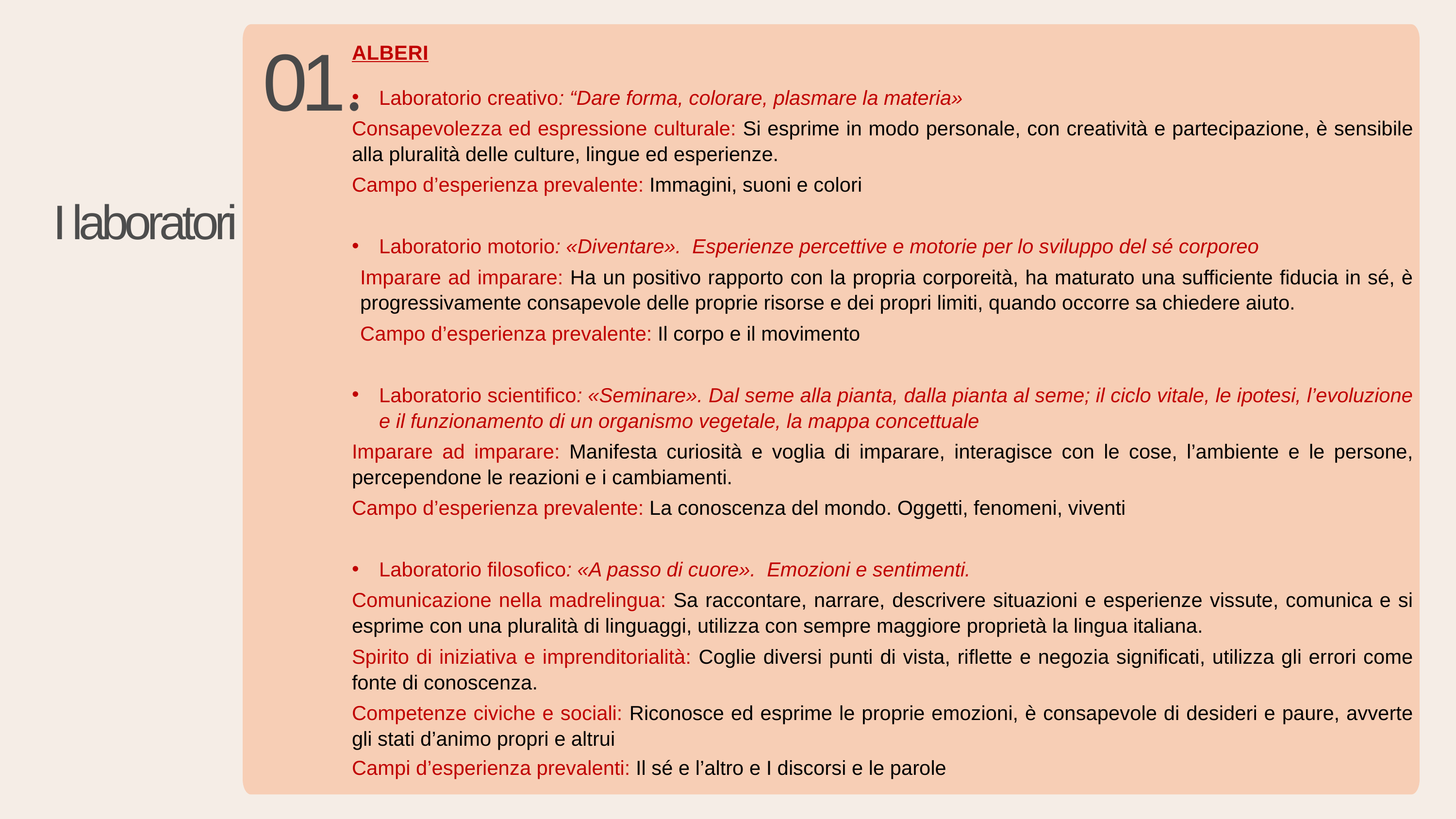

ALBERI

Laboratorio creativo: “Dare forma, colorare, plasmare la materia»
Consapevolezza ed espressione culturale: Si esprime in modo personale, con creatività e partecipazione, è sensibile alla pluralità delle culture, lingue ed esperienze.
Campo d’esperienza prevalente: Immagini, suoni e colori

Laboratorio motorio: «Diventare».  Esperienze percettive e motorie per lo sviluppo del sé corporeo
Imparare ad imparare: Ha un positivo rapporto con la propria corporeità, ha maturato una sufficiente fiducia in sé, è progressivamente consapevole delle proprie risorse e dei propri limiti, quando occorre sa chiedere aiuto.
Campo d’esperienza prevalente: Il corpo e il movimento

Laboratorio scientifico: «Seminare». Dal seme alla pianta, dalla pianta al seme; il ciclo vitale, le ipotesi, l’evoluzione e il funzionamento di un organismo vegetale, la mappa concettuale
Imparare ad imparare: Manifesta curiosità e voglia di imparare, interagisce con le cose, l’ambiente e le persone, percependone le reazioni e i cambiamenti.
Campo d’esperienza prevalente: La conoscenza del mondo. Oggetti, fenomeni, viventi

Laboratorio filosofico: «A passo di cuore».  Emozioni e sentimenti.
Comunicazione nella madrelingua: Sa raccontare, narrare, descrivere situazioni e esperienze vissute, comunica e si esprime con una pluralità di linguaggi, utilizza con sempre maggiore proprietà la lingua italiana.
Spirito di iniziativa e imprenditorialità: Coglie diversi punti di vista, riflette e negozia significati, utilizza gli errori come fonte di conoscenza.
Competenze civiche e sociali: Riconosce ed esprime le proprie emozioni, è consapevole di desideri e paure, avverte gli stati d’animo propri e altrui
Campi d’esperienza prevalenti: Il sé e l’altro e I discorsi e le parole

01.
I laboratori